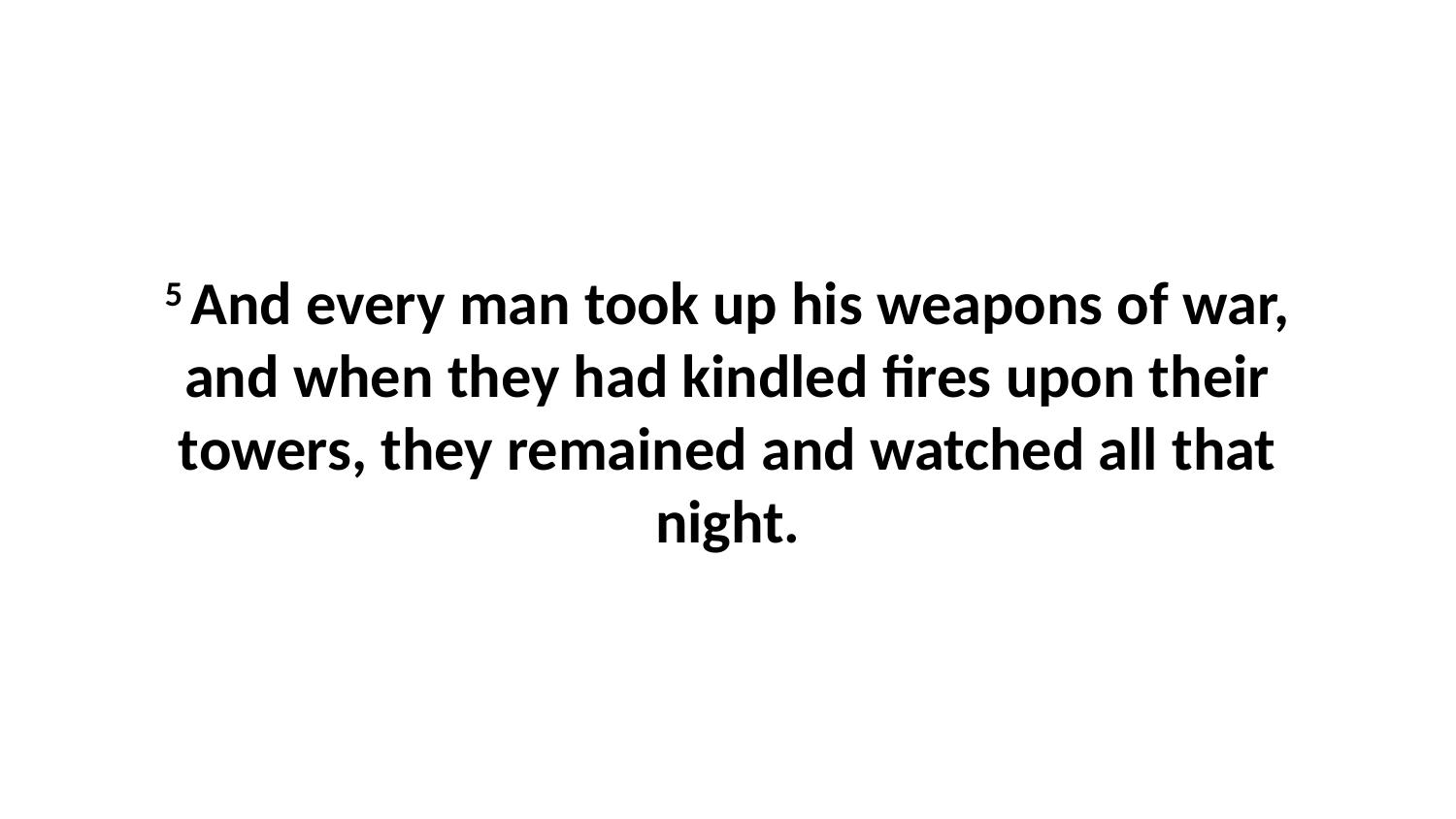

5 And every man took up his weapons of war, and when they had kindled fires upon their towers, they remained and watched all that night.